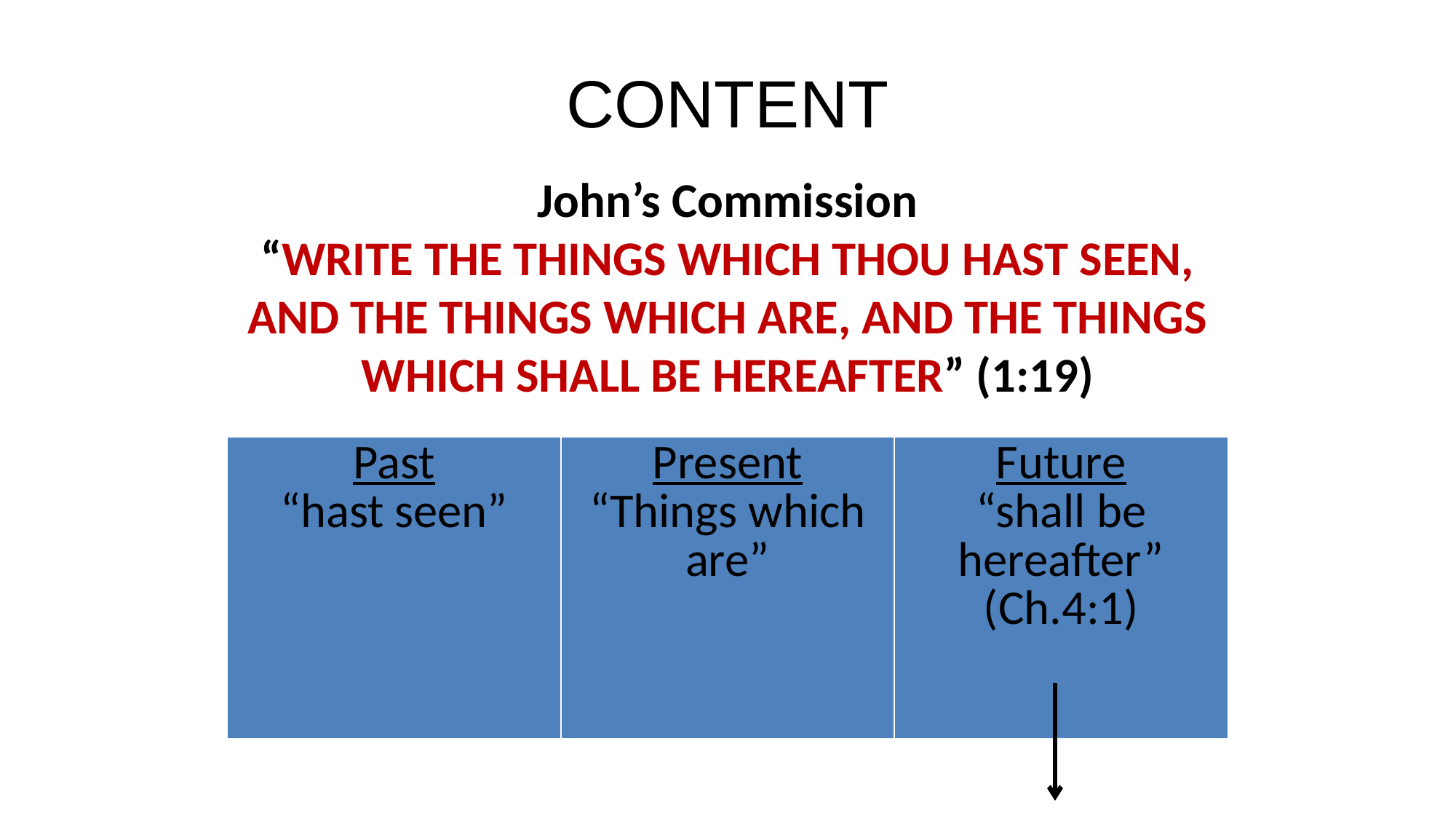

# CONTENT
John’s Commission
“WRITE THE THINGS WHICH THOU HAST SEEN, AND THE THINGS WHICH ARE, AND THE THINGS WHICH SHALL BE HEREAFTER” (1:19)
| Past “hast seen” | Present “Things which are” | Future “shall be hereafter” (Ch.4:1) |
| --- | --- | --- |